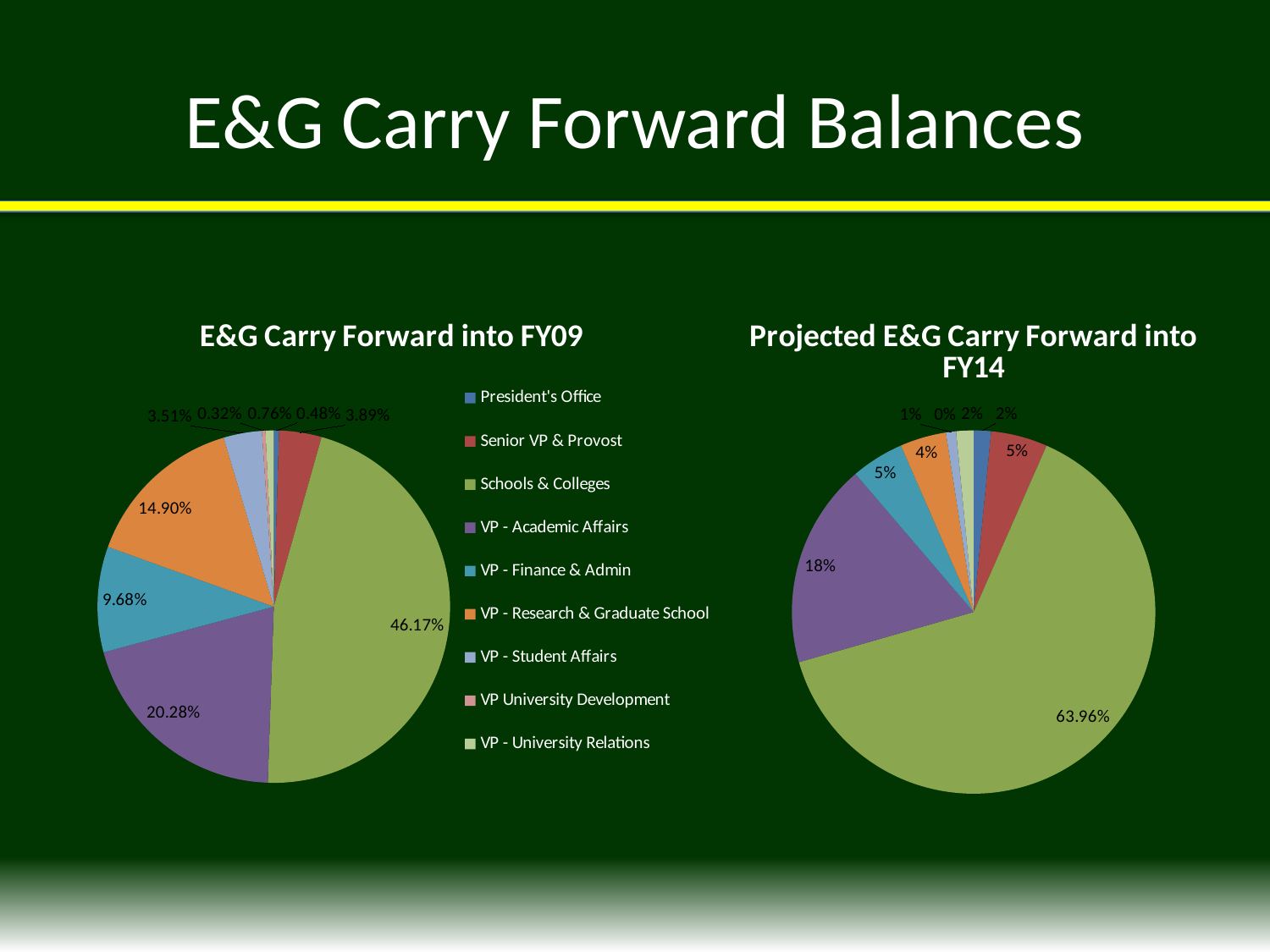

# E&G Carry Forward Balances

### Chart: E&G Carry Forward into FY09

| Category |  |
|---|---|
| President's Office | 0.004750866248992976 |
| Senior VP & Provost | 0.03894900149844808 |
| Schools & Colleges | 0.4617321047946147 |
| VP - Academic Affairs | 0.20280625640241634 |
| VP - Finance & Admin | 0.09684180970133713 |
| VP - Research & Graduate School | 0.1490008728422096 |
| VP - Student Affairs | 0.03510628692654038 |
| VP University Development | 0.0032306845981304884 |
| VP - University Relations | 0.007582116987310367 |

### Chart: Projected E&G Carry Forward into FY14

| Category |  |
|---|---|